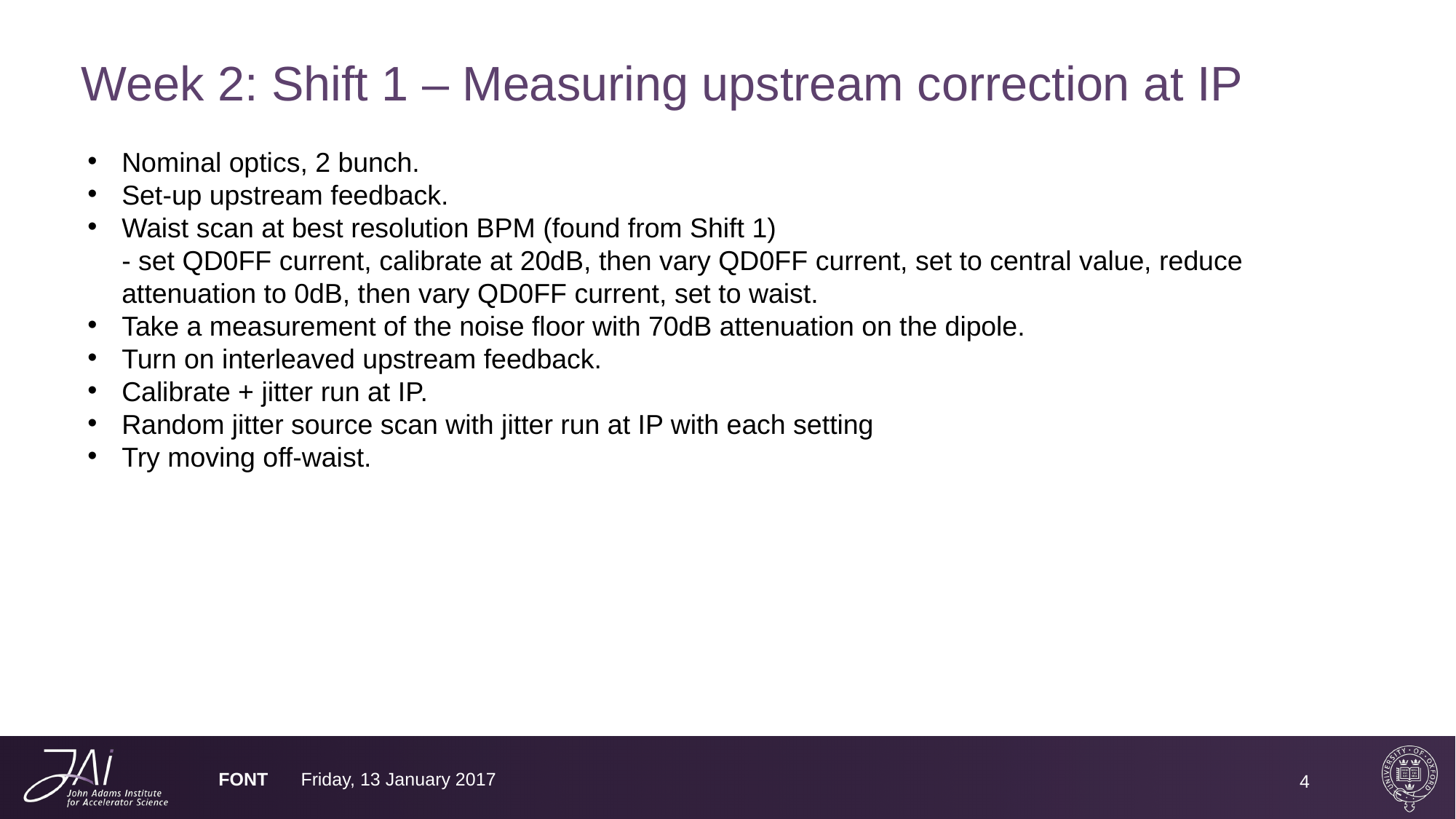

# Week 2: Shift 1 – Measuring upstream correction at IP
Nominal optics, 2 bunch.
Set-up upstream feedback.
Waist scan at best resolution BPM (found from Shift 1)
- set QD0FF current, calibrate at 20dB, then vary QD0FF current, set to central value, reduce attenuation to 0dB, then vary QD0FF current, set to waist.
Take a measurement of the noise floor with 70dB attenuation on the dipole.
Turn on interleaved upstream feedback.
Calibrate + jitter run at IP.
Random jitter source scan with jitter run at IP with each setting
Try moving off-waist.

FONT
Friday, 13 January 2017
4